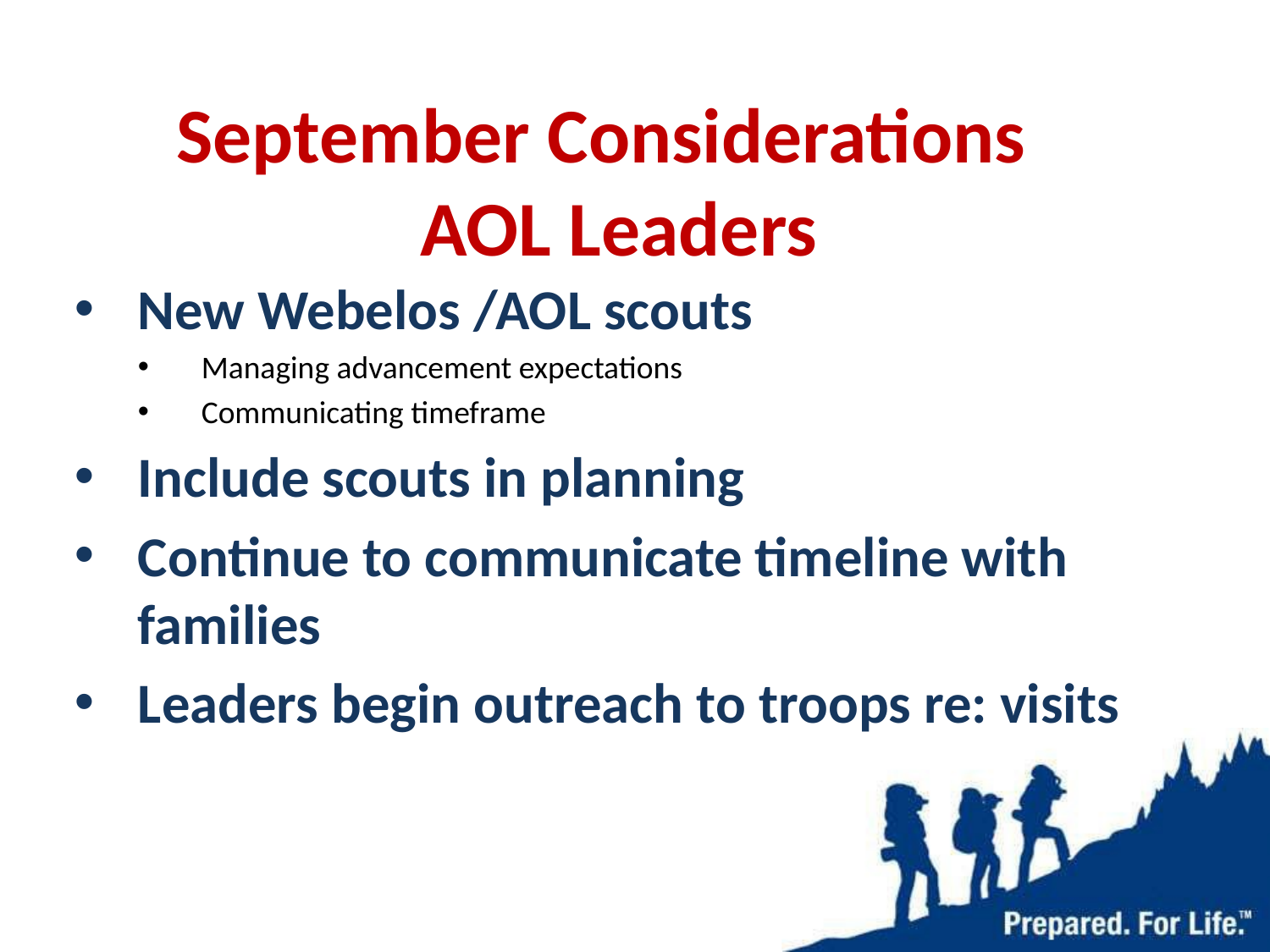

# September Considerations AOL Leaders
New Webelos /AOL scouts
Managing advancement expectations
Communicating timeframe
Include scouts in planning
Continue to communicate timeline with families
Leaders begin outreach to troops re: visits